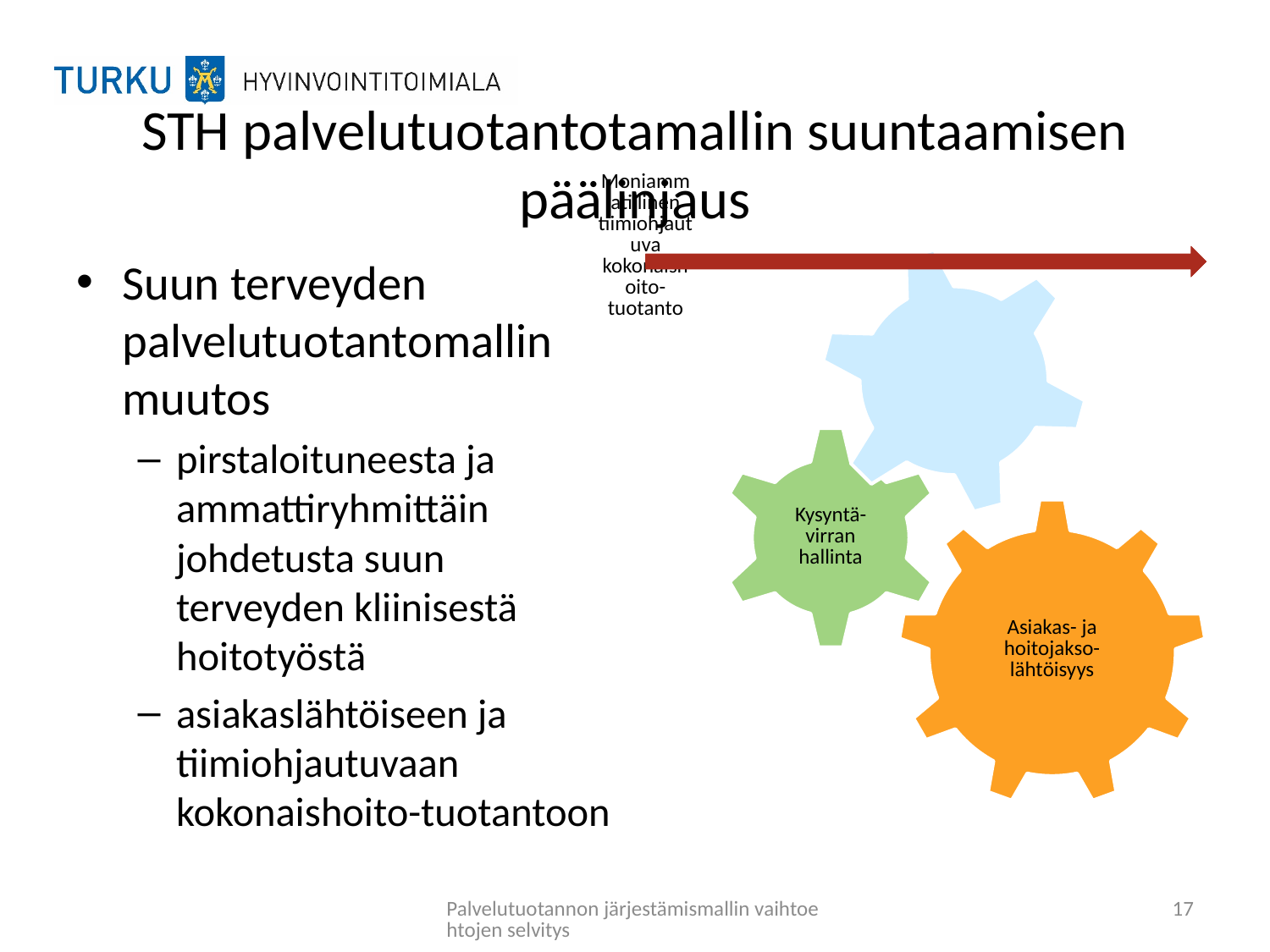

# STH palvelutuotantotamallin suuntaamisen päälinjaus
Suun terveyden palvelutuotantomallin muutos
pirstaloituneesta ja ammattiryhmittäin johdetusta suun terveyden kliinisestä hoitotyöstä
asiakaslähtöiseen ja tiimiohjautuvaan kokonaishoito-tuotantoon
Asiakas- ja hoitojakso-lähtöisyys
Kysyntä-virran hallinta
Moniammatillinen tiimiohjautuva kokonaishoito-tuotanto
Palvelutuotannon järjestämismallin vaihtoehtojen selvitys
17